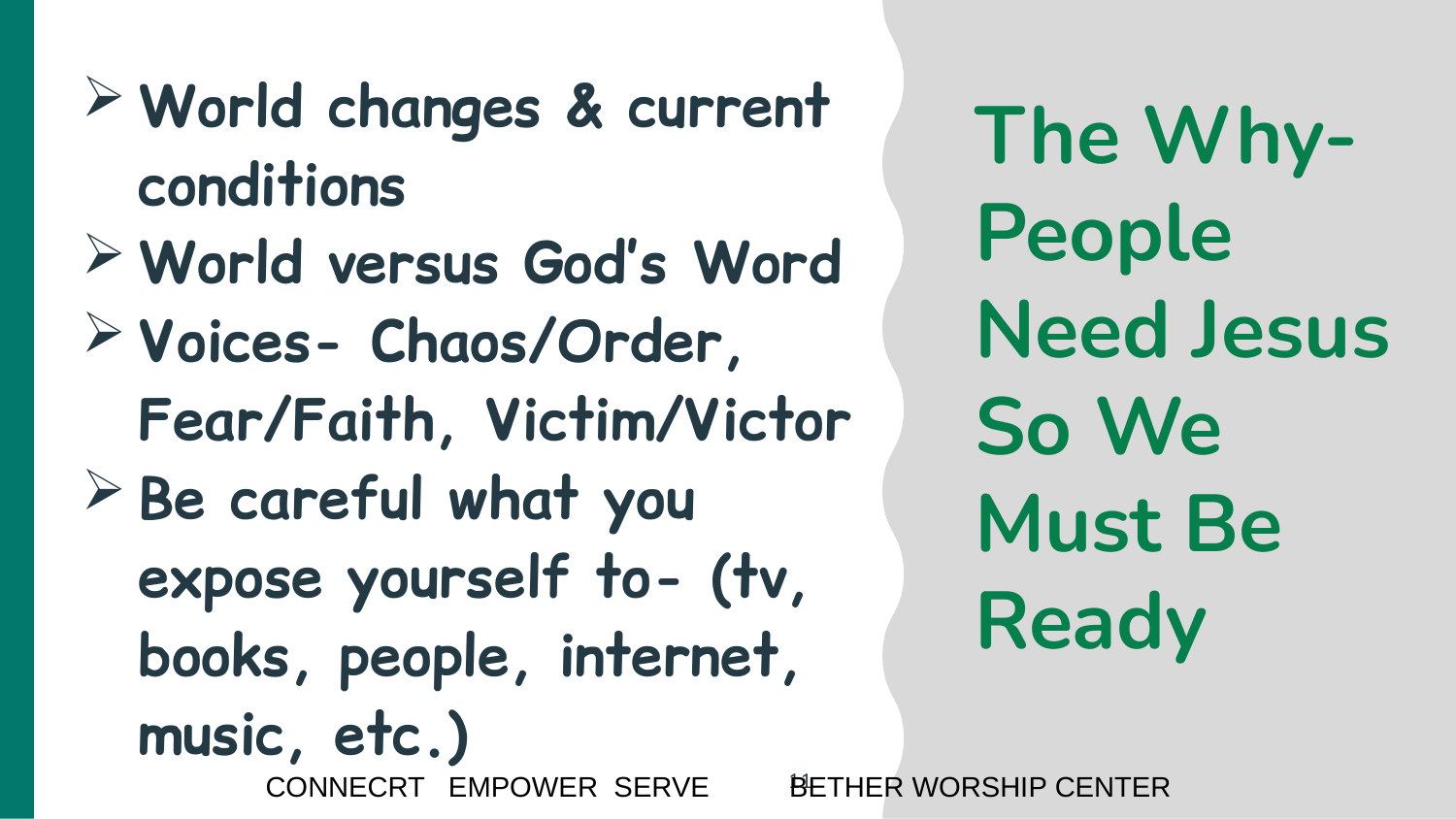

World changes & current conditions
World versus God’s Word
Voices- Chaos/Order, Fear/Faith, Victim/Victor
Be careful what you expose yourself to- (tv, books, people, internet, music, etc.)
# The Why- People Need Jesus So We Must Be Ready
CONNECRT   EMPOWER  SERVE          BETHER WORSHIP CENTER
11